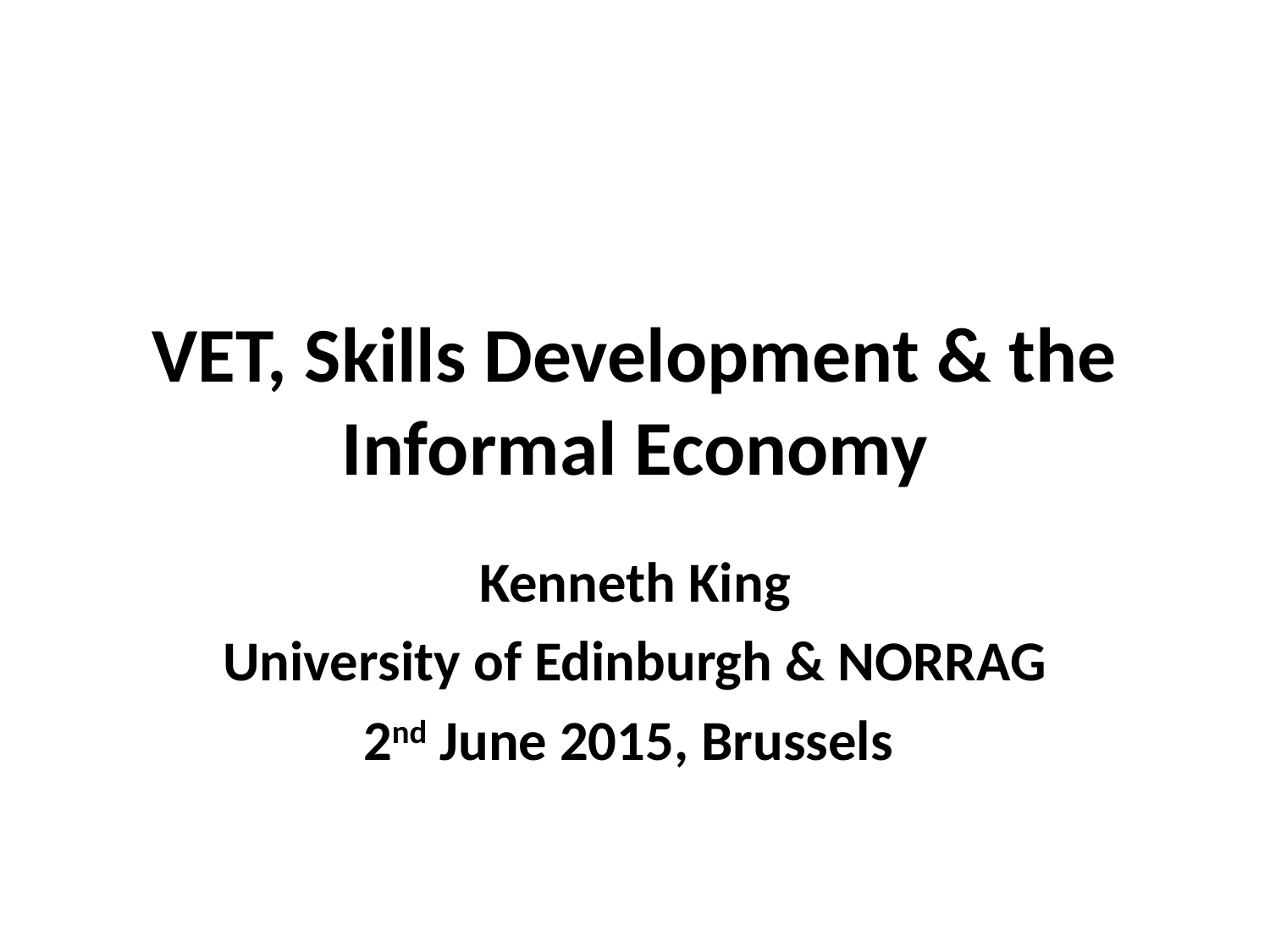

# VET, Skills Development & the Informal Economy
Kenneth King
University of Edinburgh & NORRAG
2nd June 2015, Brussels